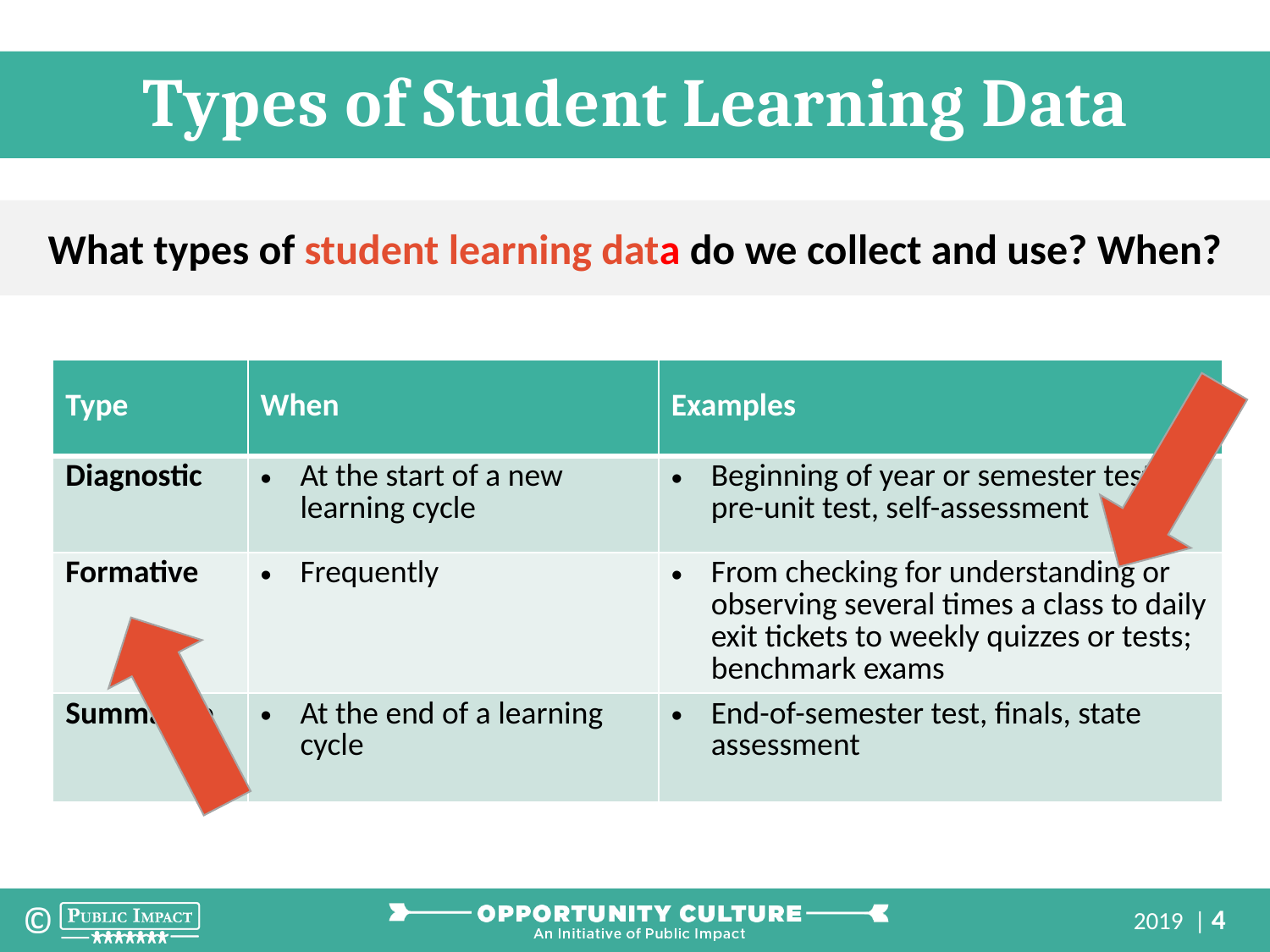

Types of Student Learning Data
What types of student learning data do we collect and use? When?
| Type | When | Examples |
| --- | --- | --- |
| Diagnostic | At the start of a new learning cycle | Beginning of year or semester test; pre-unit test, self-assessment |
| Formative | Frequently | From checking for understanding or observing several times a class to daily exit tickets to weekly quizzes or tests; benchmark exams |
| Summative | At the end of a learning cycle | End-of-semester test, finals, state assessment |